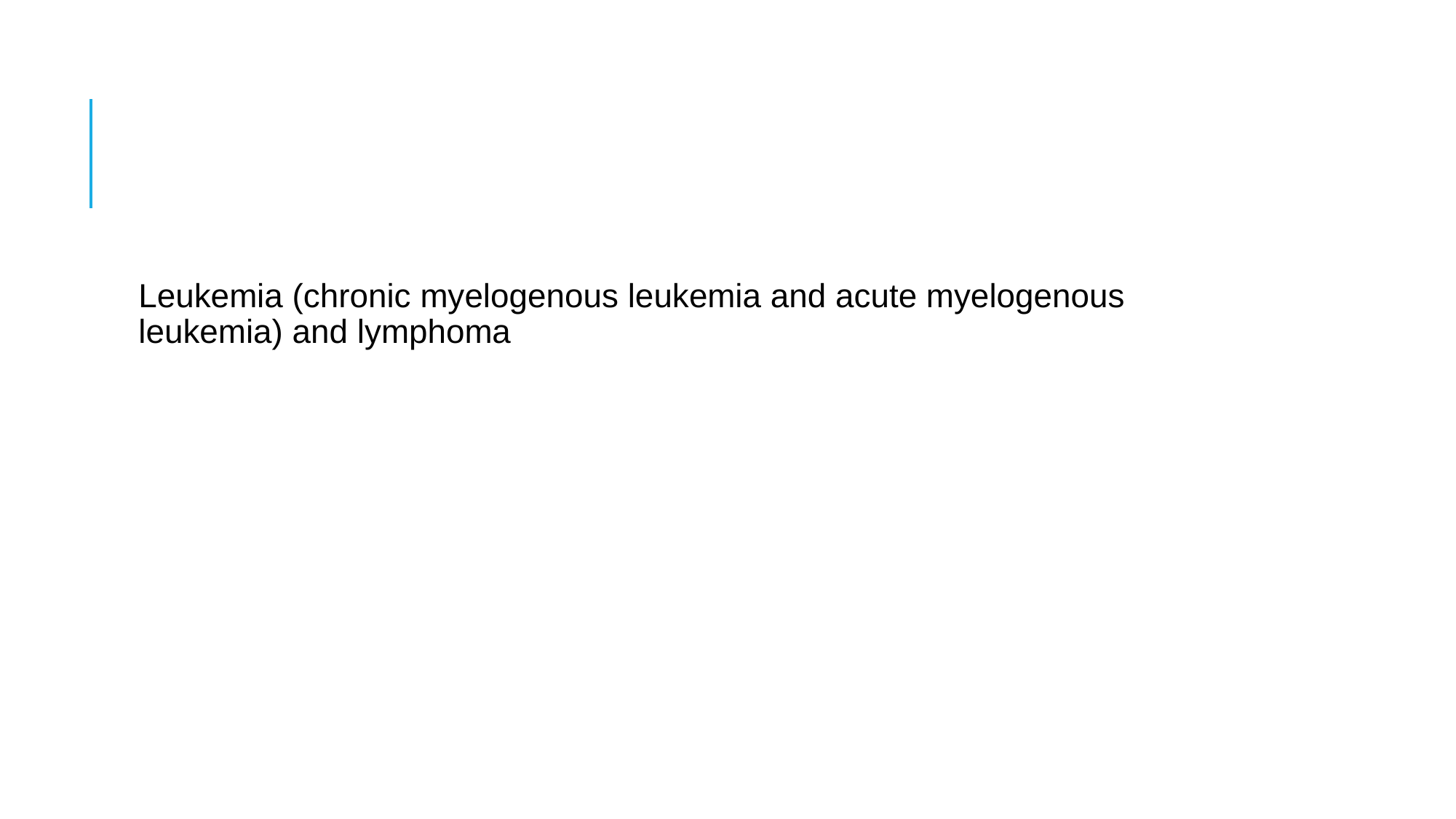

#
Leukemia (chronic myelogenous leukemia and acute myelogenous leukemia) and lymphoma